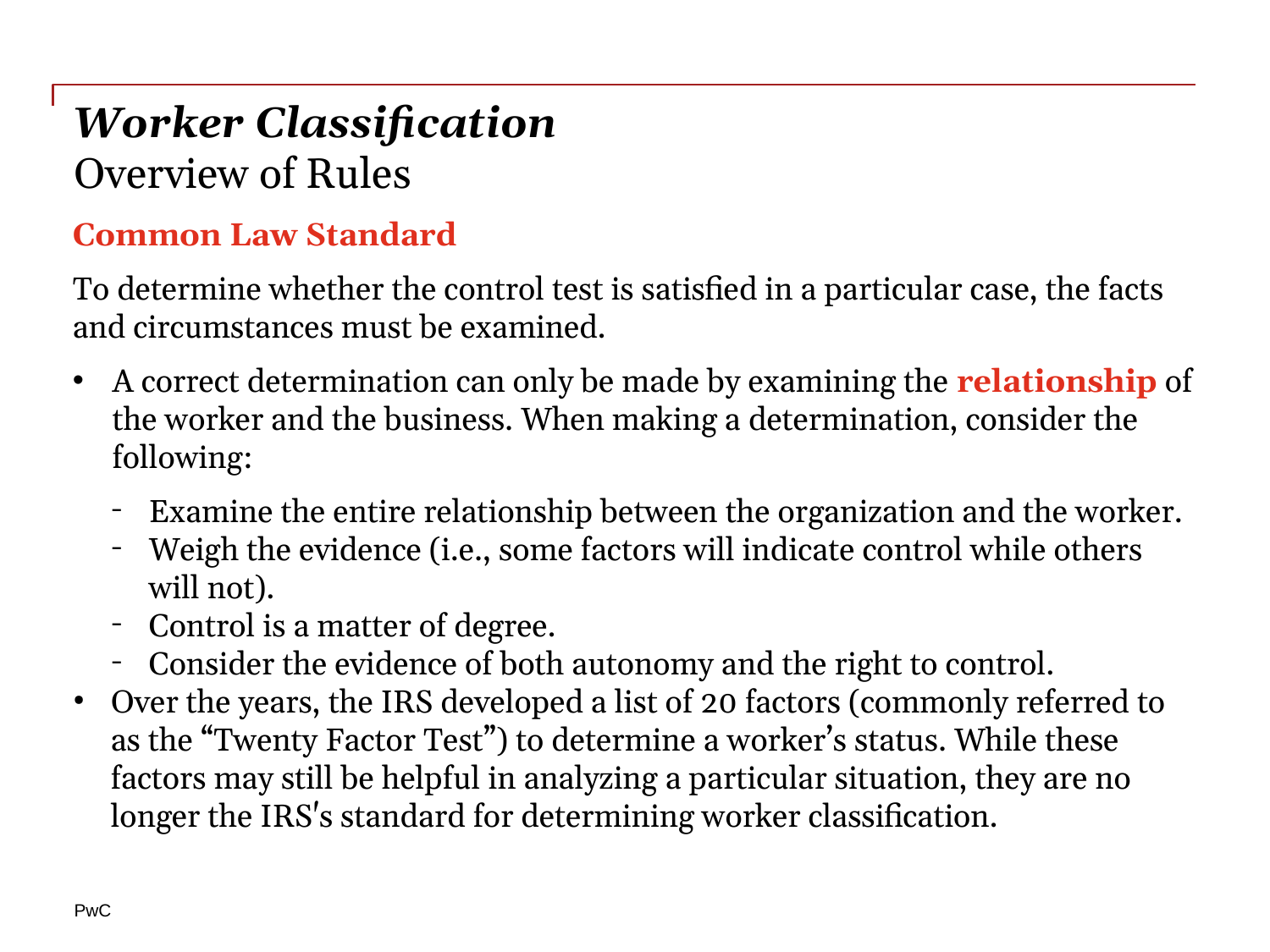

# Worker Classification Overview of Rules
Common Law Standard
To determine whether the control test is satisfied in a particular case, the facts and circumstances must be examined.
A correct determination can only be made by examining the relationship of the worker and the business. When making a determination, consider the following:
Examine the entire relationship between the organization and the worker.
Weigh the evidence (i.e., some factors will indicate control while others will not).
Control is a matter of degree.
Consider the evidence of both autonomy and the right to control.
Over the years, the IRS developed a list of 20 factors (commonly referred to as the “Twenty Factor Test”) to determine a worker’s status. While these factors may still be helpful in analyzing a particular situation, they are no longer the IRS's standard for determining worker classification.